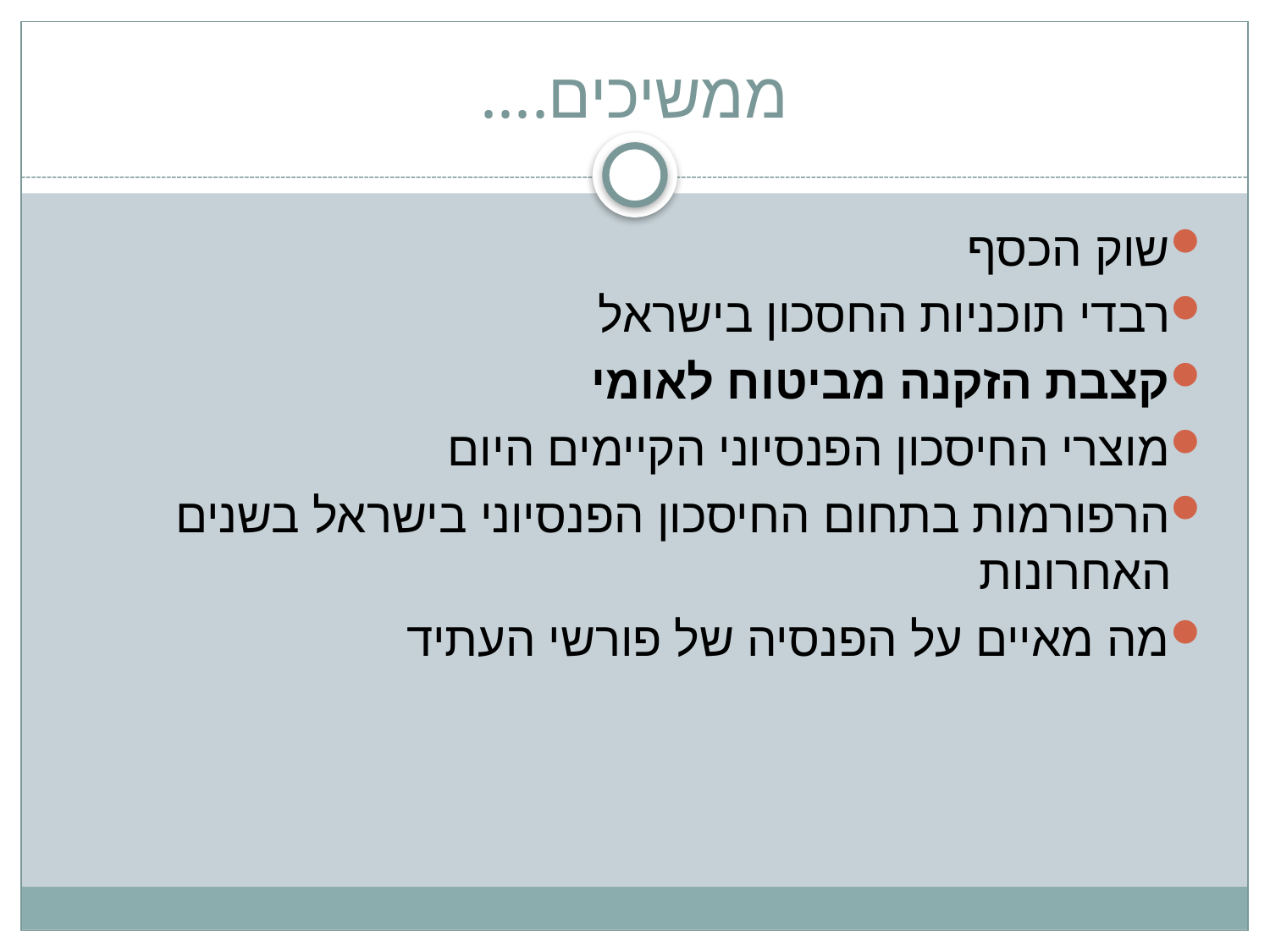

# ממשיכים....
שוק הכסף
רבדי תוכניות החסכון בישראל
קצבת הזקנה מביטוח לאומי
מוצרי החיסכון הפנסיוני הקיימים היום
הרפורמות בתחום החיסכון הפנסיוני בישראל בשנים האחרונות
מה מאיים על הפנסיה של פורשי העתיד